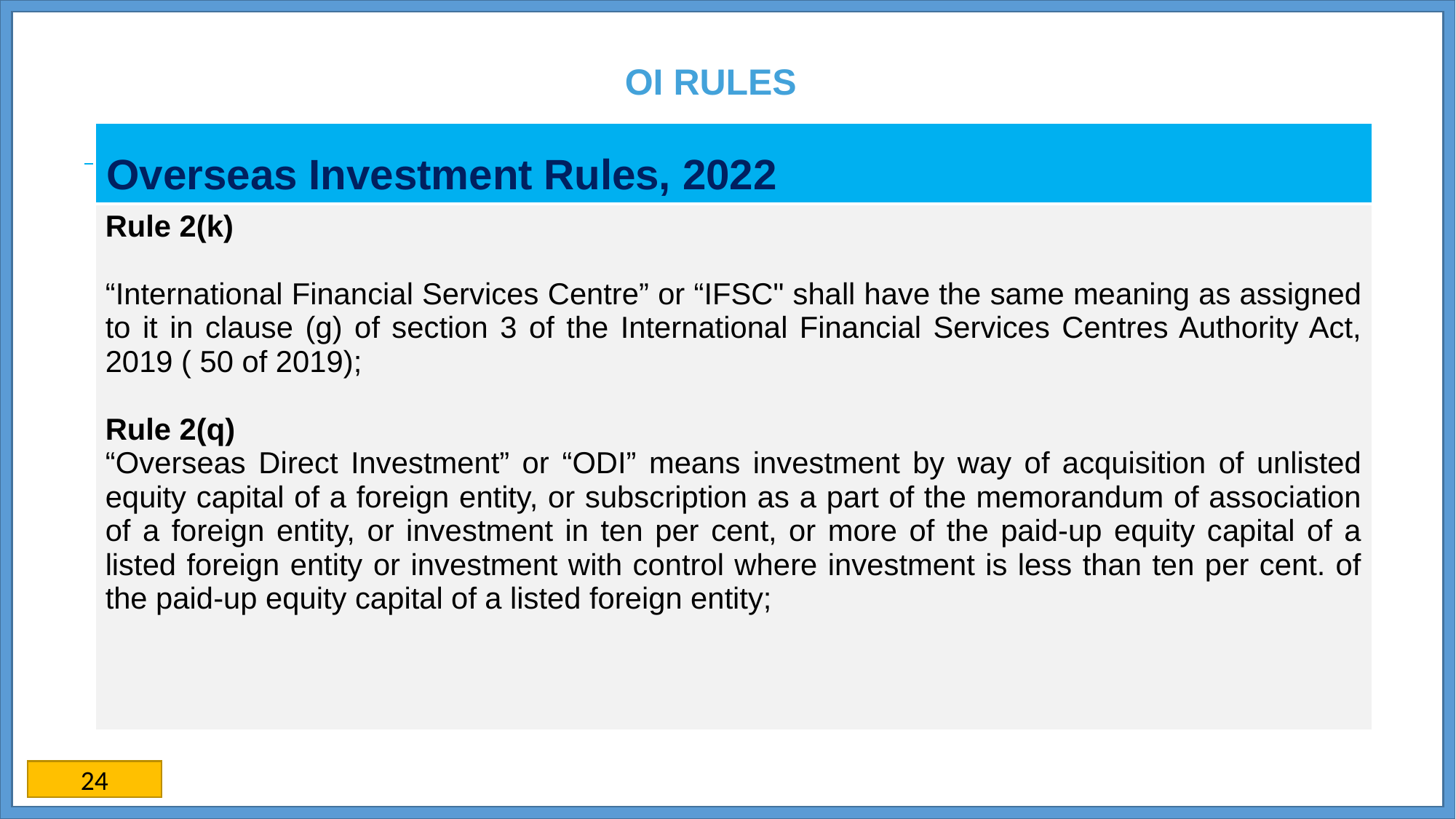

# OI RULES
| Overseas Investment Rules, 2022 |
| --- |
| Rule 2(k) “International Financial Services Centre” or “IFSC" shall have the same meaning as assigned to it in clause (g) of section 3 of the International Financial Services Centres Authority Act, 2019 ( 50 of 2019); Rule 2(q) “Overseas Direct Investment” or “ODI” means investment by way of acquisition of unlisted equity capital of a foreign entity, or subscription as a part of the memorandum of association of a foreign entity, or investment in ten per cent, or more of the paid-up equity capital of a listed foreign entity or investment with control where investment is less than ten per cent. of the paid-up equity capital of a listed foreign entity; |
24